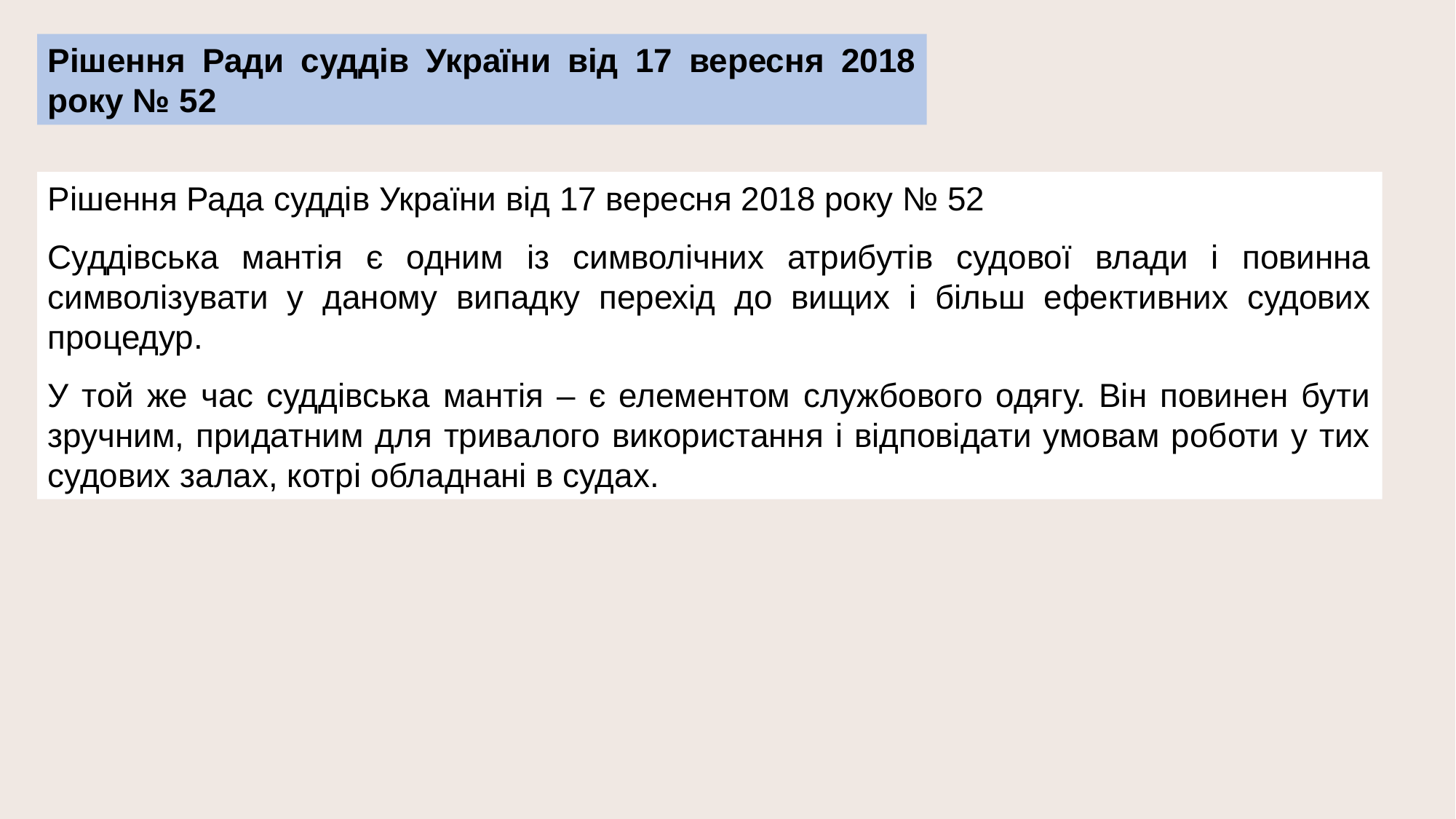

Рішення Ради суддів України від 17 вересня 2018 року № 52
Рішення Рада суддів України від 17 вересня 2018 року № 52
Суддівська мантія є одним із символічних атрибутів судової влади і повинна символізувати у даному випадку перехід до вищих і більш ефективних судових процедур.
У той же час суддівська мантія – є елементом службового одягу. Він повинен бути зручним, придатним для тривалого використання і відповідати умовам роботи у тих судових залах, котрі обладнані в судах.